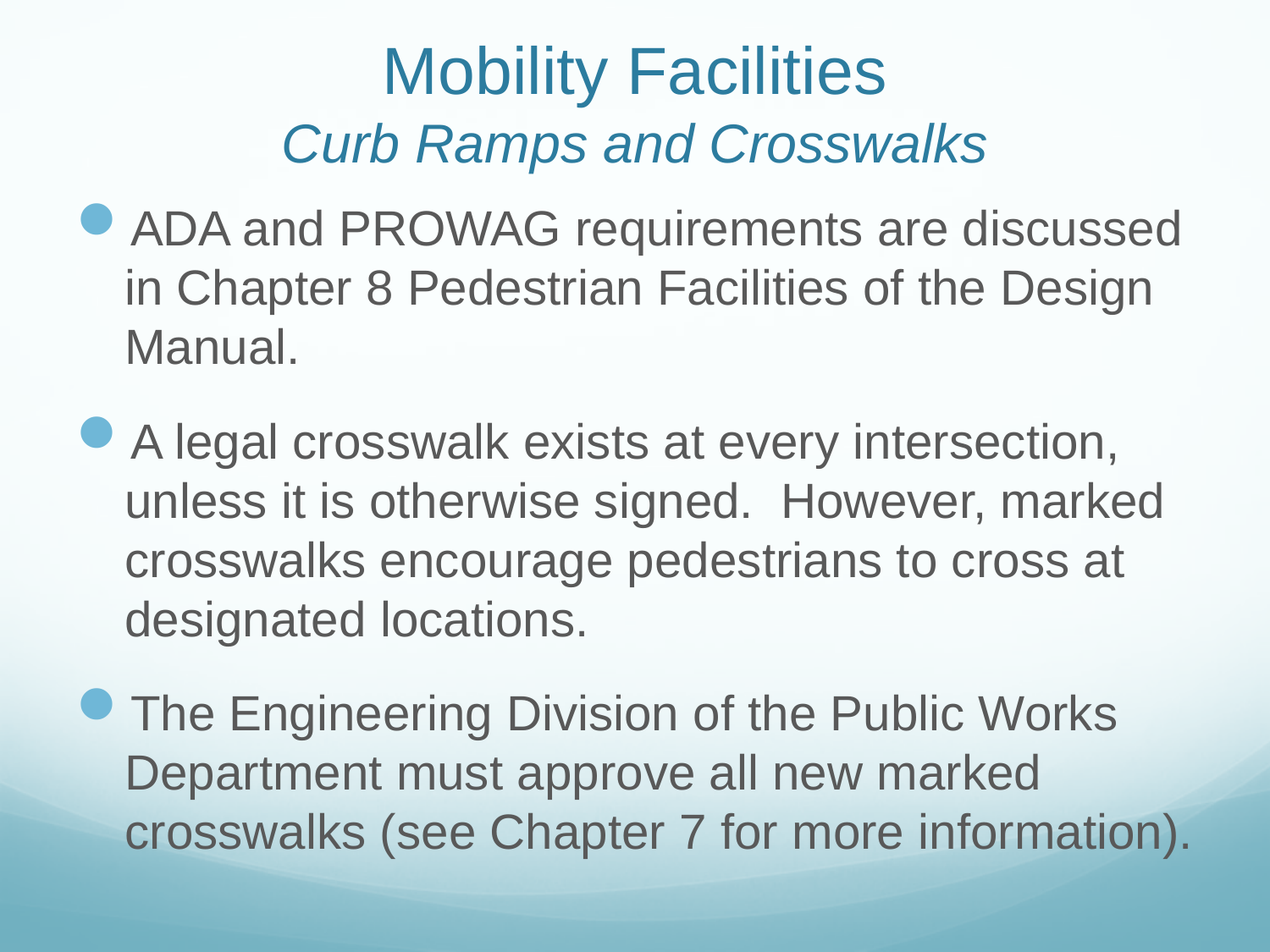

# Mobility Facilities Curb Ramps and Crosswalks
ADA and PROWAG requirements are discussed in Chapter 8 Pedestrian Facilities of the Design Manual.
A legal crosswalk exists at every intersection, unless it is otherwise signed.  However, marked crosswalks encourage pedestrians to cross at designated locations.
The Engineering Division of the Public Works Department must approve all new marked crosswalks (see Chapter 7 for more information).